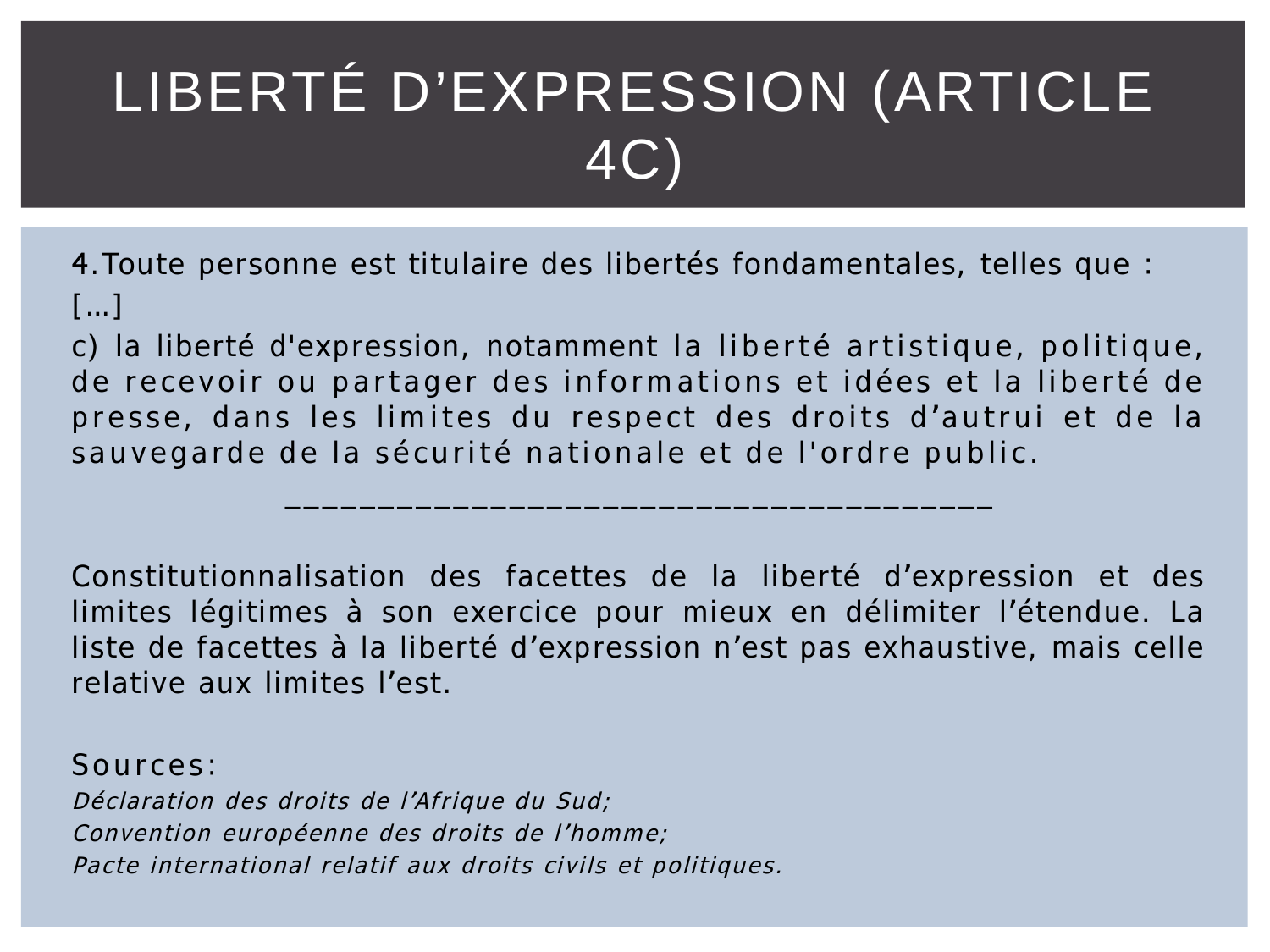

# Liberté d’expression (article 4c)
4.Toute personne est titulaire des libertés fondamentales, telles que :
[…]
c) la liberté d'expression, notamment la liberté artistique, politique, de recevoir ou partager des informations et idées et la liberté de presse, dans les limites du respect des droits d’autrui et de la sauvegarde de la sécurité nationale et de l'ordre public.
______________________________________

Constitutionnalisation des facettes de la liberté d’expression et des limites légitimes à son exercice pour mieux en délimiter l’étendue. La liste de facettes à la liberté d’expression n’est pas exhaustive, mais celle relative aux limites l’est.

Sources:
Déclaration des droits de l’Afrique du Sud;
Convention européenne des droits de l’homme;
Pacte international relatif aux droits civils et politiques.